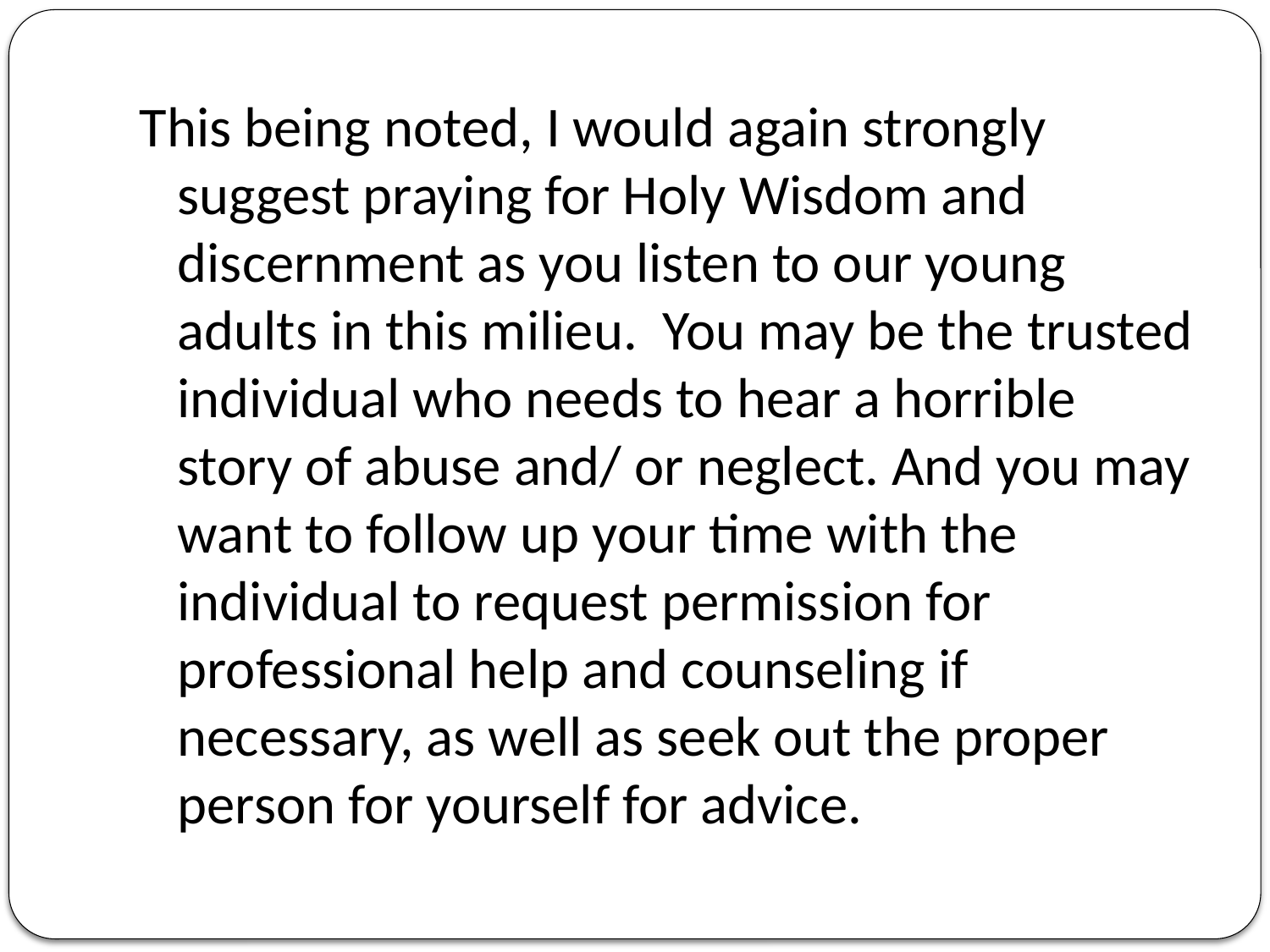

This being noted, I would again strongly suggest praying for Holy Wisdom and discernment as you listen to our young adults in this milieu.  You may be the trusted individual who needs to hear a horrible story of abuse and/ or neglect. And you may want to follow up your time with the individual to request permission for professional help and counseling if necessary, as well as seek out the proper person for yourself for advice.